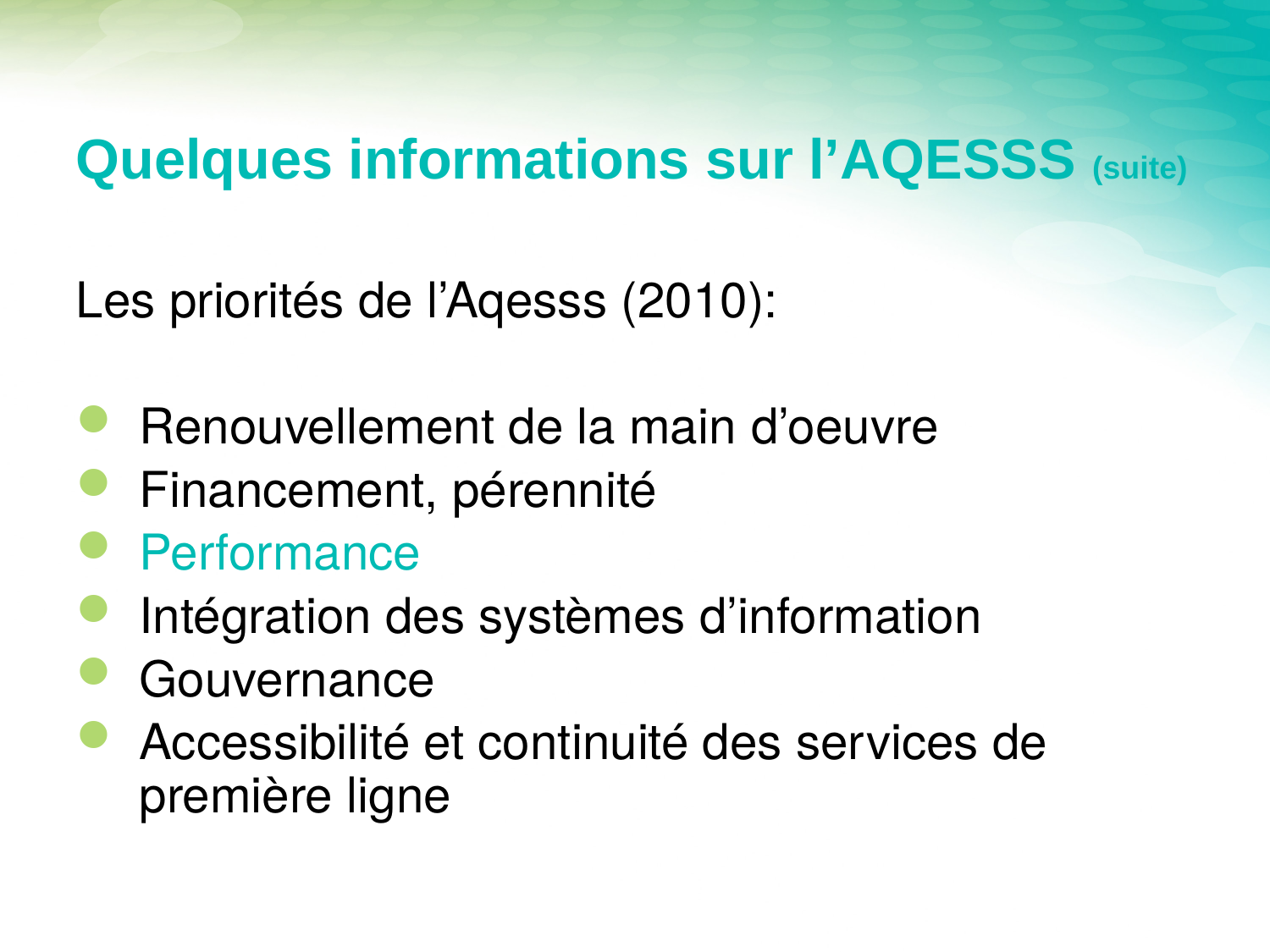

# Quelques informations sur l’AQESSS (suite)
Les priorités de l’Aqesss (2010):

Renouvellement de la main d’oeuvre
Financement, pérennité
Performance
Intégration des systèmes d’information
Gouvernance
Accessibilité et continuité des services de première ligne